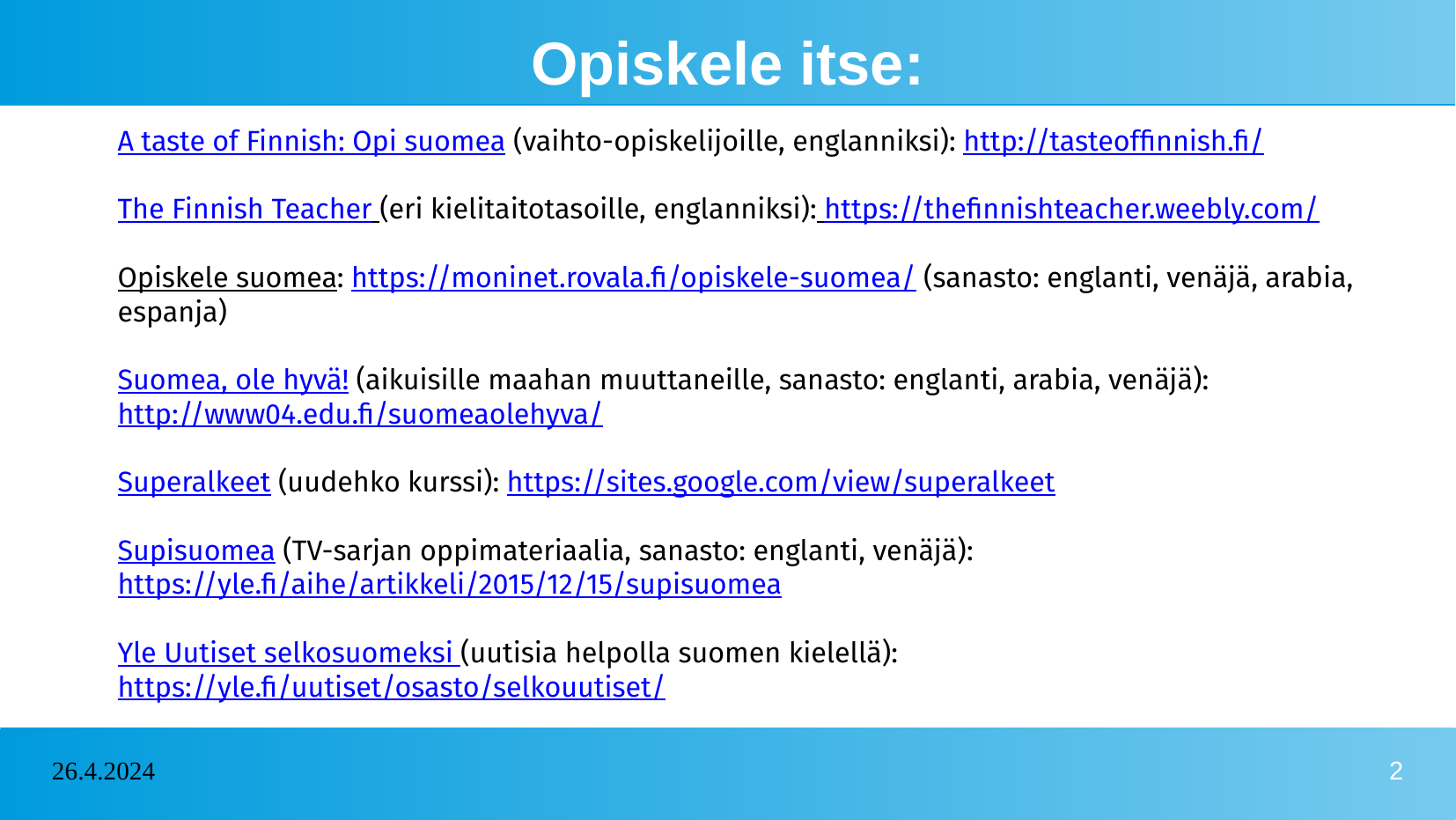

# Opiskele itse:
A taste of Finnish: Opi suomea (vaihto-opiskelijoille, englanniksi): http://tasteoffinnish.fi/

The Finnish Teacher (eri kielitaitotasoille, englanniksi): https://thefinnishteacher.weebly.com/

Opiskele suomea: https://moninet.rovala.fi/opiskele-suomea/ (sanasto: englanti, venäjä, arabia, espanja)
Suomea, ole hyvä! (aikuisille maahan muuttaneille, sanasto: englanti, arabia, venäjä): http://www04.edu.fi/suomeaolehyva/

Superalkeet (uudehko kurssi): https://sites.google.com/view/superalkeet

Supisuomea (TV-sarjan oppimateriaalia, sanasto: englanti, venäjä): https://yle.fi/aihe/artikkeli/2015/12/15/supisuomea
Yle Uutiset selkosuomeksi (uutisia helpolla suomen kielellä): https://yle.fi/uutiset/osasto/selkouutiset/
26.4.2024
2